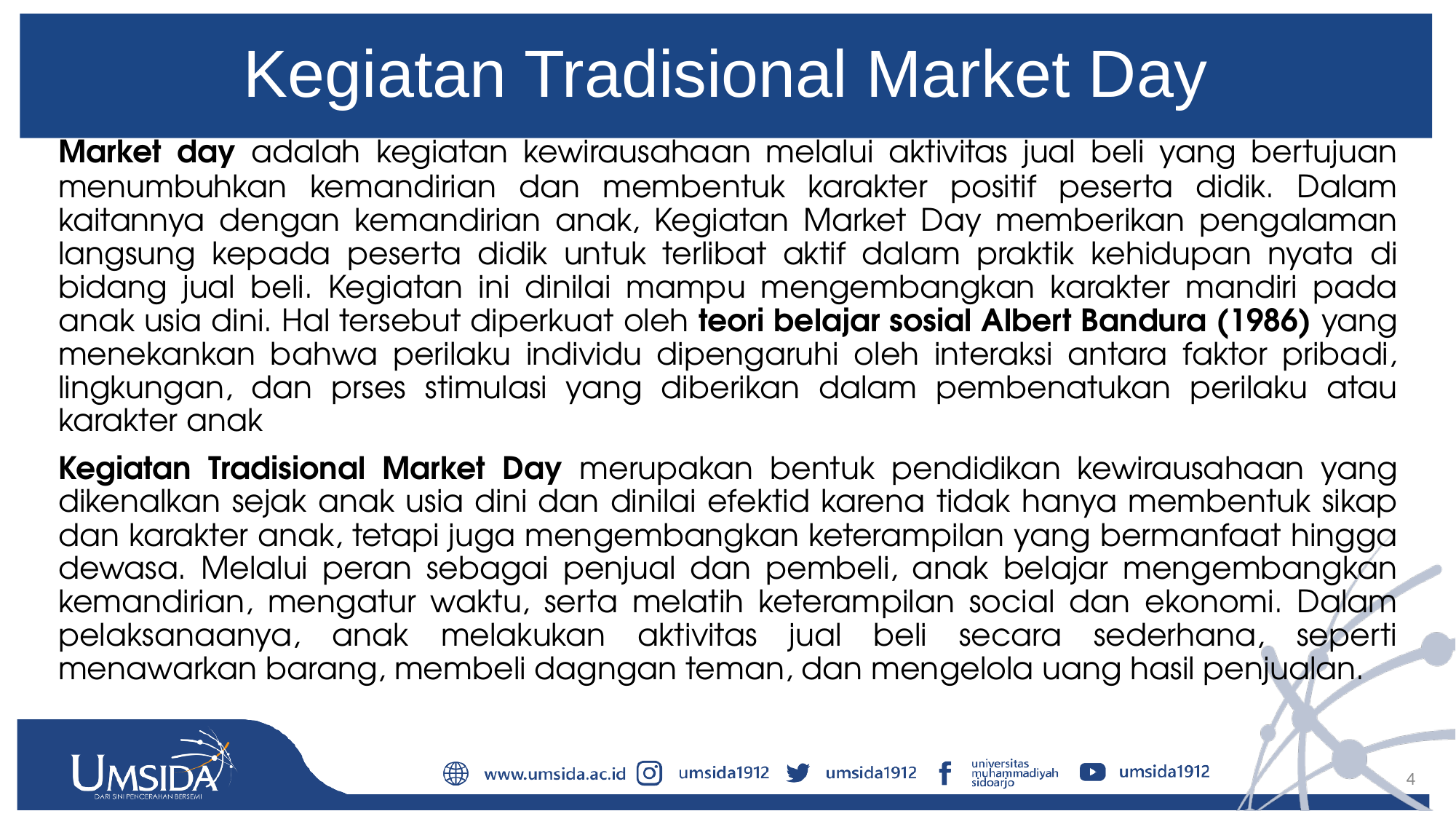

# Kegiatan Tradisional Market Day
		Market day adalah kegiatan kewirausahaan melalui aktivitas jual beli yang bertujuan menumbuhkan kemandirian dan membentuk karakter positif peserta didik. Dalam kaitannya dengan kemandirian anak, Kegiatan Market Day memberikan pengalaman langsung kepada peserta didik untuk terlibat aktif dalam praktik kehidupan nyata di bidang jual beli. Kegiatan ini dinilai mampu mengembangkan karakter mandiri pada anak usia dini. Hal tersebut diperkuat oleh teori belajar sosial Albert Bandura (1986) yang menekankan bahwa perilaku individu dipengaruhi oleh interaksi antara faktor pribadi, lingkungan, dan prses stimulasi yang diberikan dalam pembenatukan perilaku atau karakter anak
		Kegiatan Tradisional Market Day merupakan bentuk pendidikan kewirausahaan yang dikenalkan sejak anak usia dini dan dinilai efektid karena tidak hanya membentuk sikap dan karakter anak, tetapi juga mengembangkan keterampilan yang bermanfaat hingga dewasa. Melalui peran sebagai penjual dan pembeli, anak belajar mengembangkan kemandirian, mengatur waktu, serta melatih keterampilan social dan ekonomi. Dalam pelaksanaanya, anak melakukan aktivitas jual beli secara sederhana, seperti menawarkan barang, membeli dagngan teman, dan mengelola uang hasil penjualan.